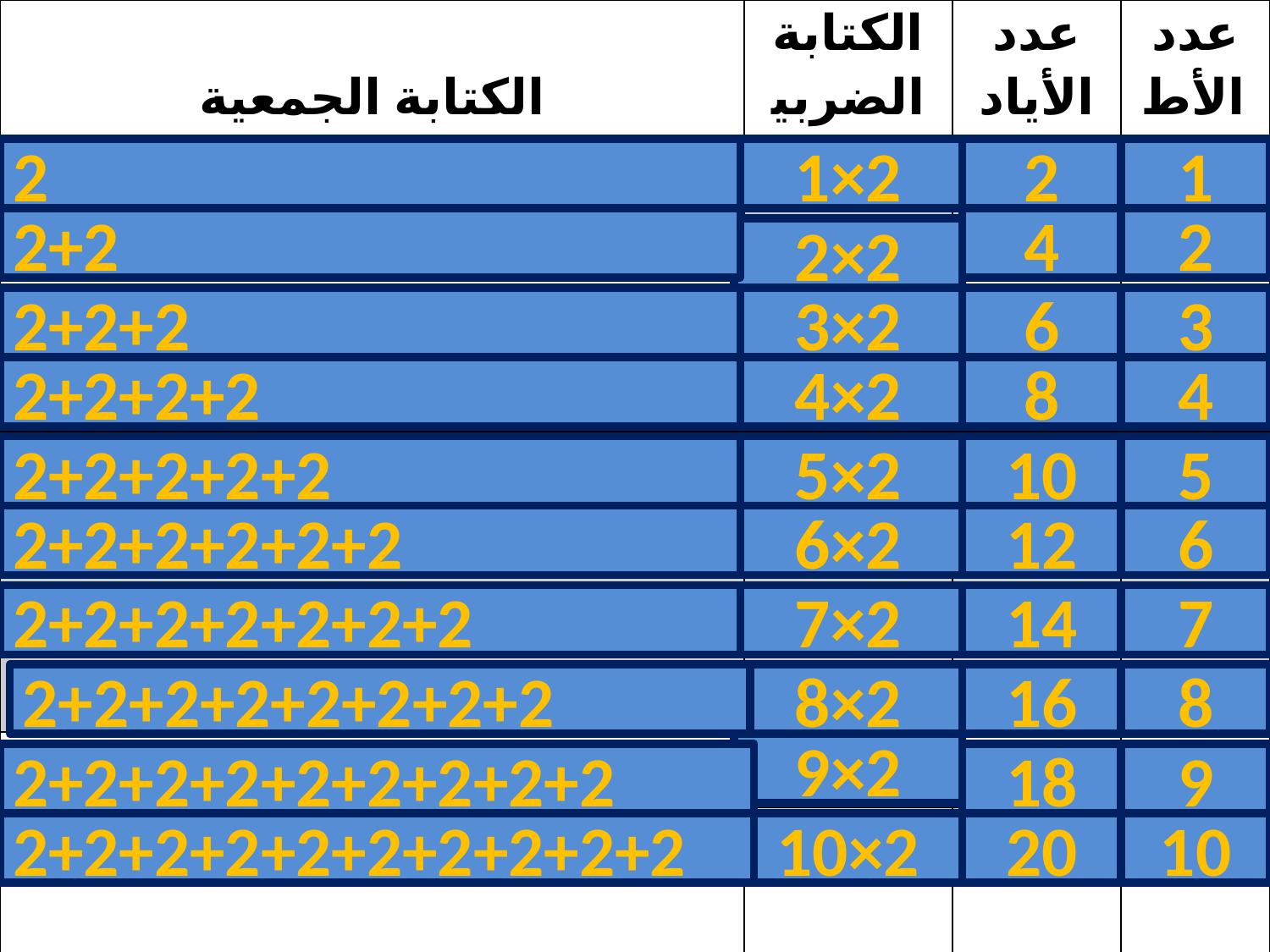

| الكتابة الجمعية | الكتابة الضربية | عدد الأيادي | عدد الأطفال |
| --- | --- | --- | --- |
|  |  |  |  |
|  |  |  |  |
|  |  |  |  |
|  |  |  |  |
|  |  |  |  |
|  |  |  |  |
|  |  |  |  |
|  |  |  |  |
|  |  |  |  |
|  |  |  |  |
|  |  |  |  |
2
1×2
2
# 1
2+2
4
2
2×2
2+2+2
3×2
6
3
2+2+2+2
4×2
8
4
2+2+2+2+2
5×2
10
5
2+2+2+2+2+2
6×2
12
6
2+2+2+2+2+2+2
7×2
14
7
2+2+2+2+2+2+2+2
8×2
16
8
9×2
2+2+2+2+2+2+2+2+2
18
9
2+2+2+2+2+2+2+2+2+2
10×2
20
10